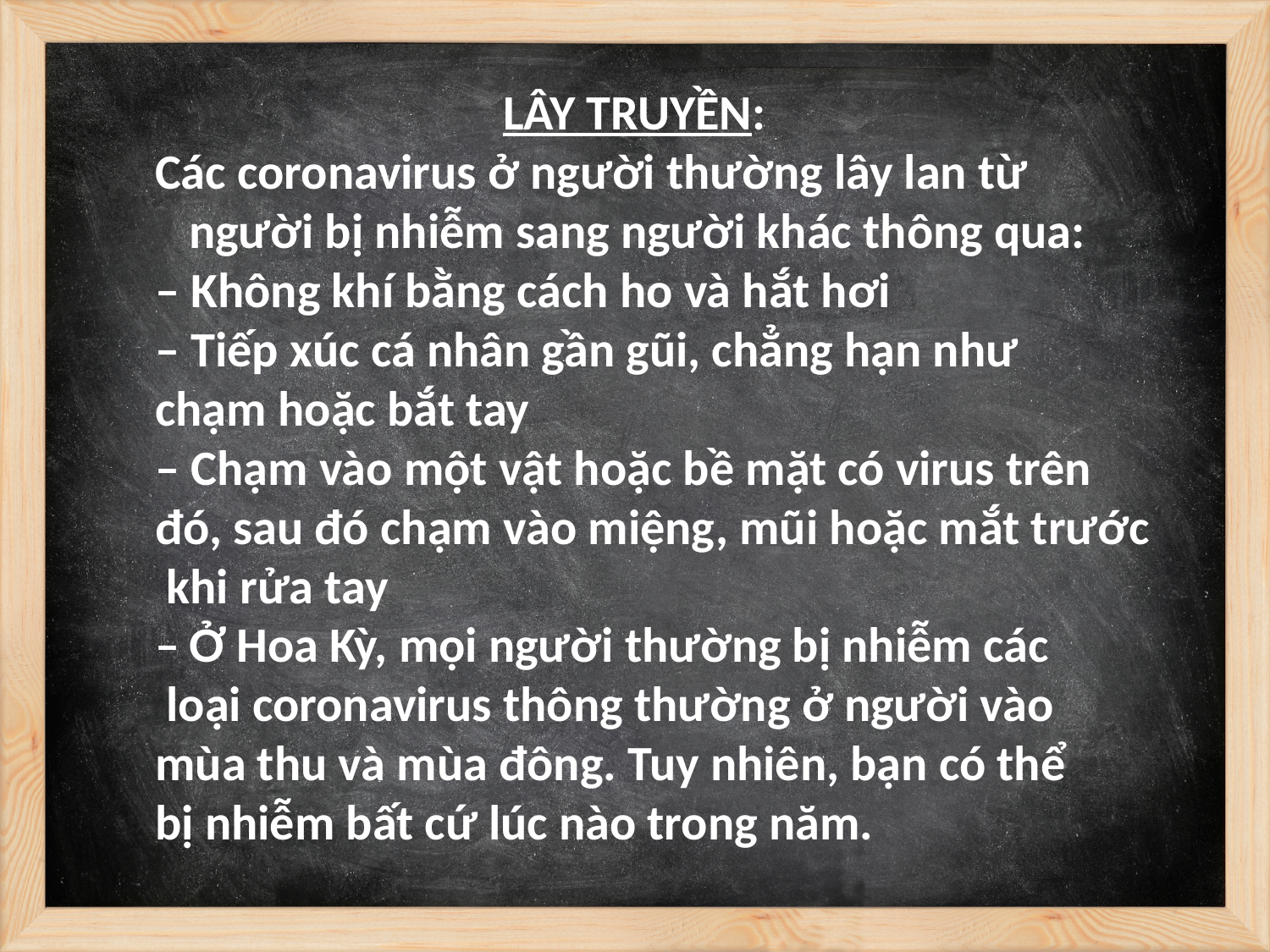

LÂY TRUYỀN:
Các coronavirus ở người thường lây lan từ
   người bị nhiễm sang người khác thông qua:
– Không khí bằng cách ho và hắt hơi
– Tiếp xúc cá nhân gần gũi, chẳng hạn như
chạm hoặc bắt tay
– Chạm vào một vật hoặc bề mặt có virus trên
đó, sau đó chạm vào miệng, mũi hoặc mắt trước
 khi rửa tay
– Ở Hoa Kỳ, mọi người thường bị nhiễm các
 loại coronavirus thông thường ở người vào
mùa thu và mùa đông. Tuy nhiên, bạn có thể
bị nhiễm bất cứ lúc nào trong năm.